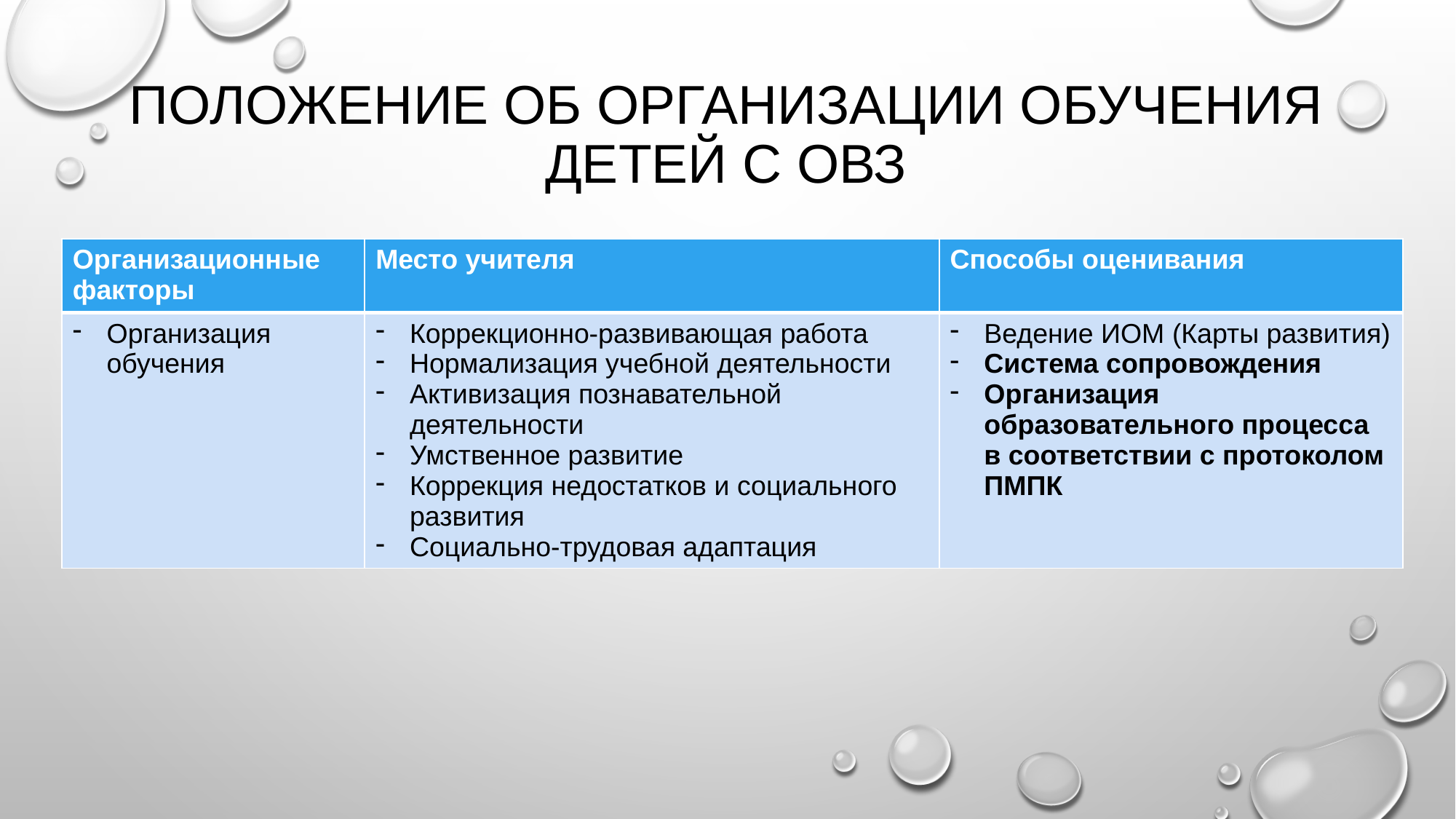

# Положение об организации обучения детей с ОВЗ
| Организационные факторы | Место учителя | Способы оценивания |
| --- | --- | --- |
| Организация обучения | Коррекционно-развивающая работа Нормализация учебной деятельности Активизация познавательной деятельности Умственное развитие Коррекция недостатков и социального развития Социально-трудовая адаптация | Ведение ИОМ (Карты развития) Система сопровождения Организация образовательного процесса в соответствии с протоколом ПМПК |